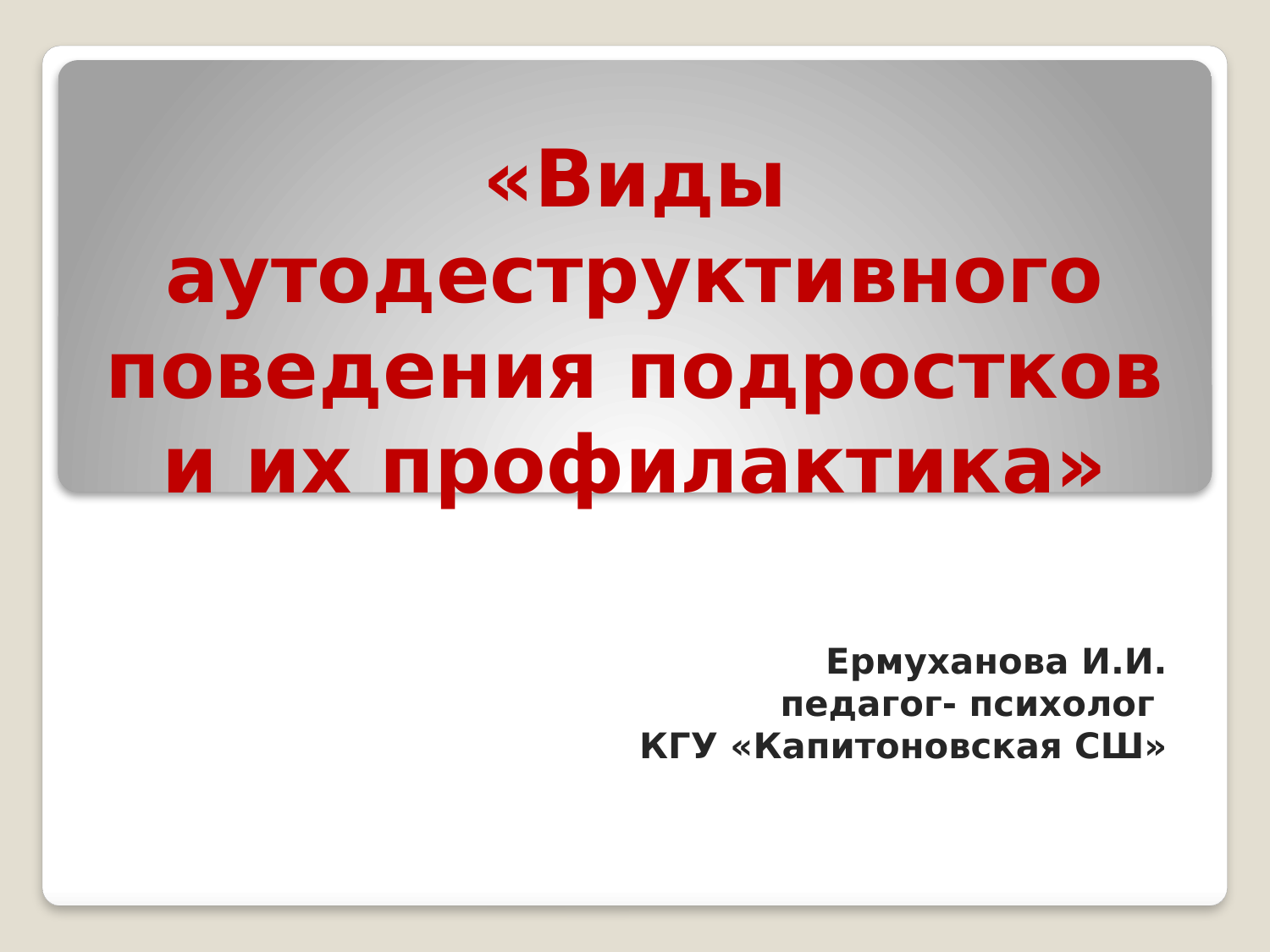

# «Виды аутодеструктивного поведения подростков и их профилактика»

Ермуханова И.И.
педагог- психолог
КГУ «Капитоновская СШ»